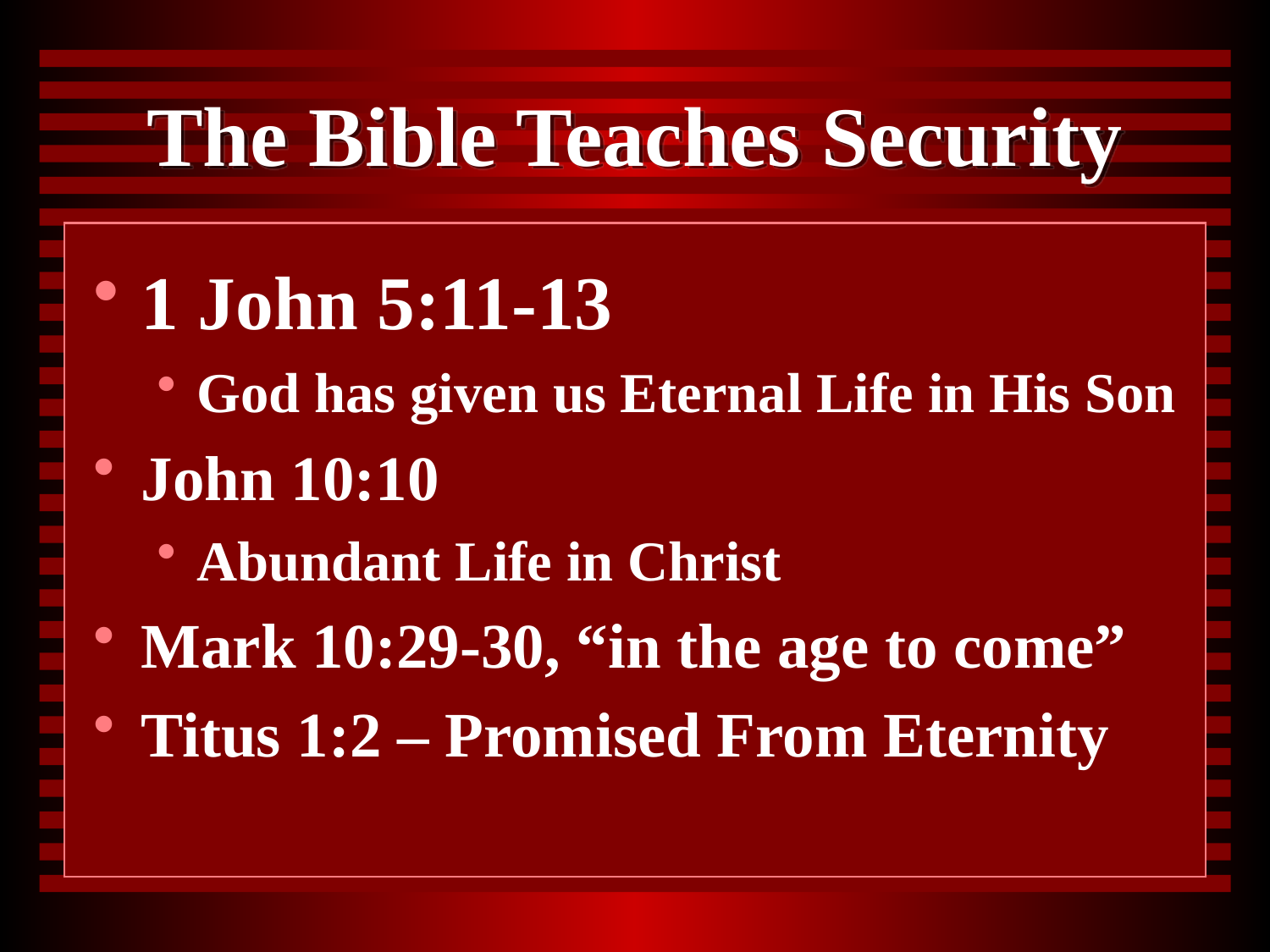

# The Bible Teaches Security
1 John 5:11-13
God has given us Eternal Life in His Son
John 10:10
Abundant Life in Christ
Mark 10:29-30, “in the age to come”
Titus 1:2 – Promised From Eternity